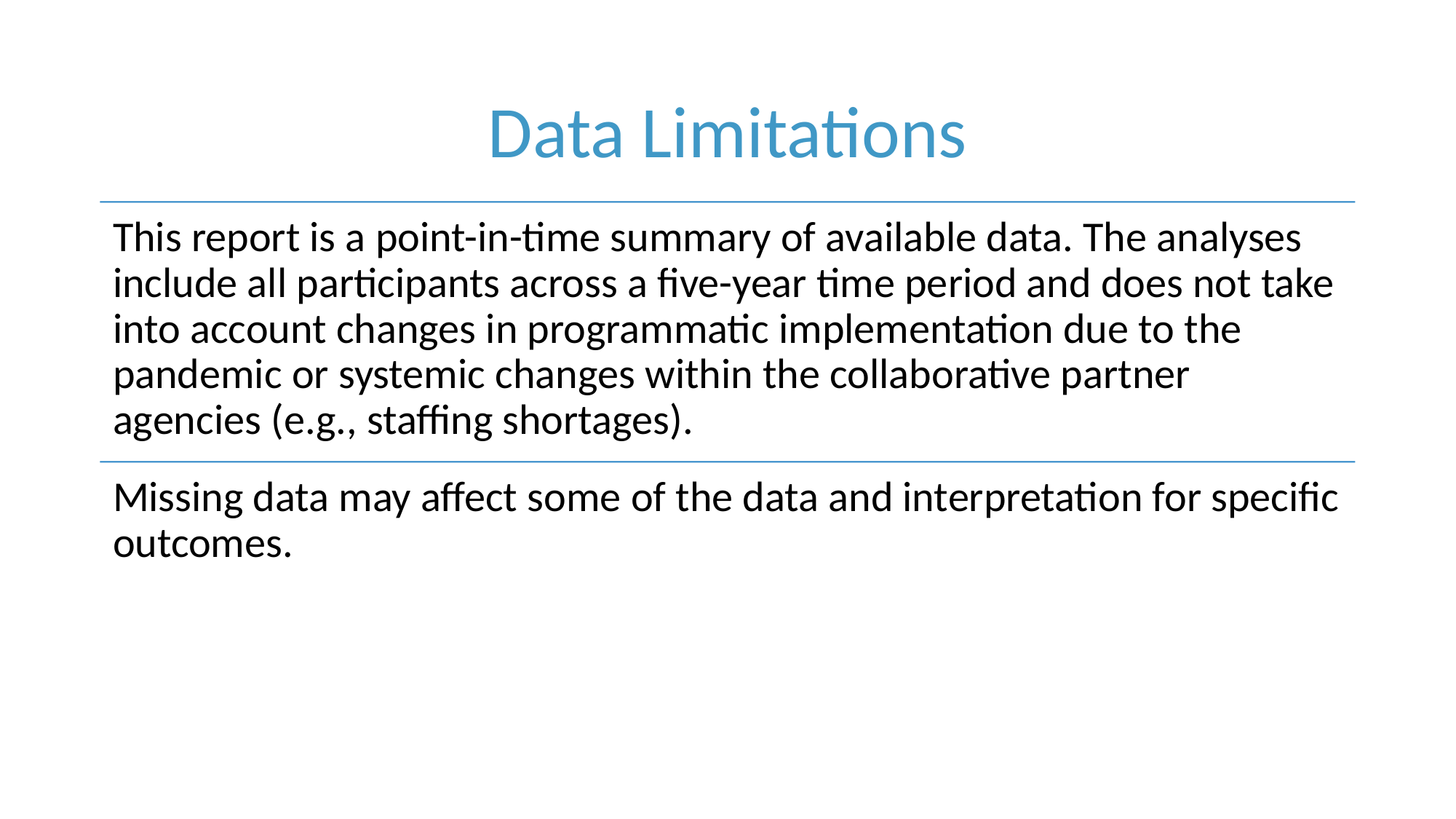

# Data Limitations
This report is a point-in-time summary of available data. The analyses include all participants across a five-year time period and does not take into account changes in programmatic implementation due to the pandemic or systemic changes within the collaborative partner agencies (e.g., staffing shortages).
Missing data may affect some of the data and interpretation for specific outcomes.